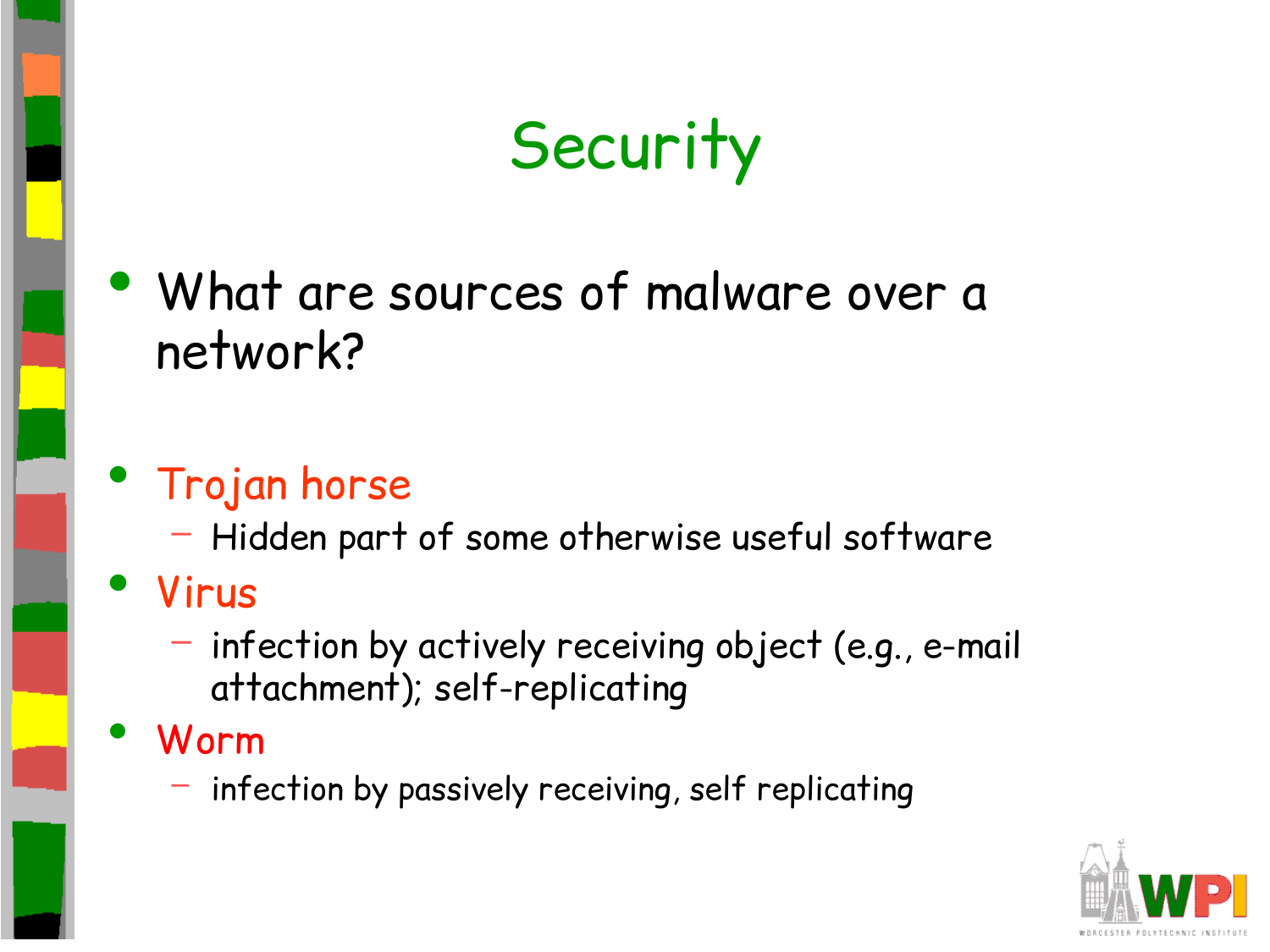

# Security
What are sources of malware over a network?

Trojan horse
Hidden part of some otherwise useful software
Virus
infection by actively receiving object (e.g., e-mail attachment); self-replicating
Worm
infection by passively receiving, self replicating